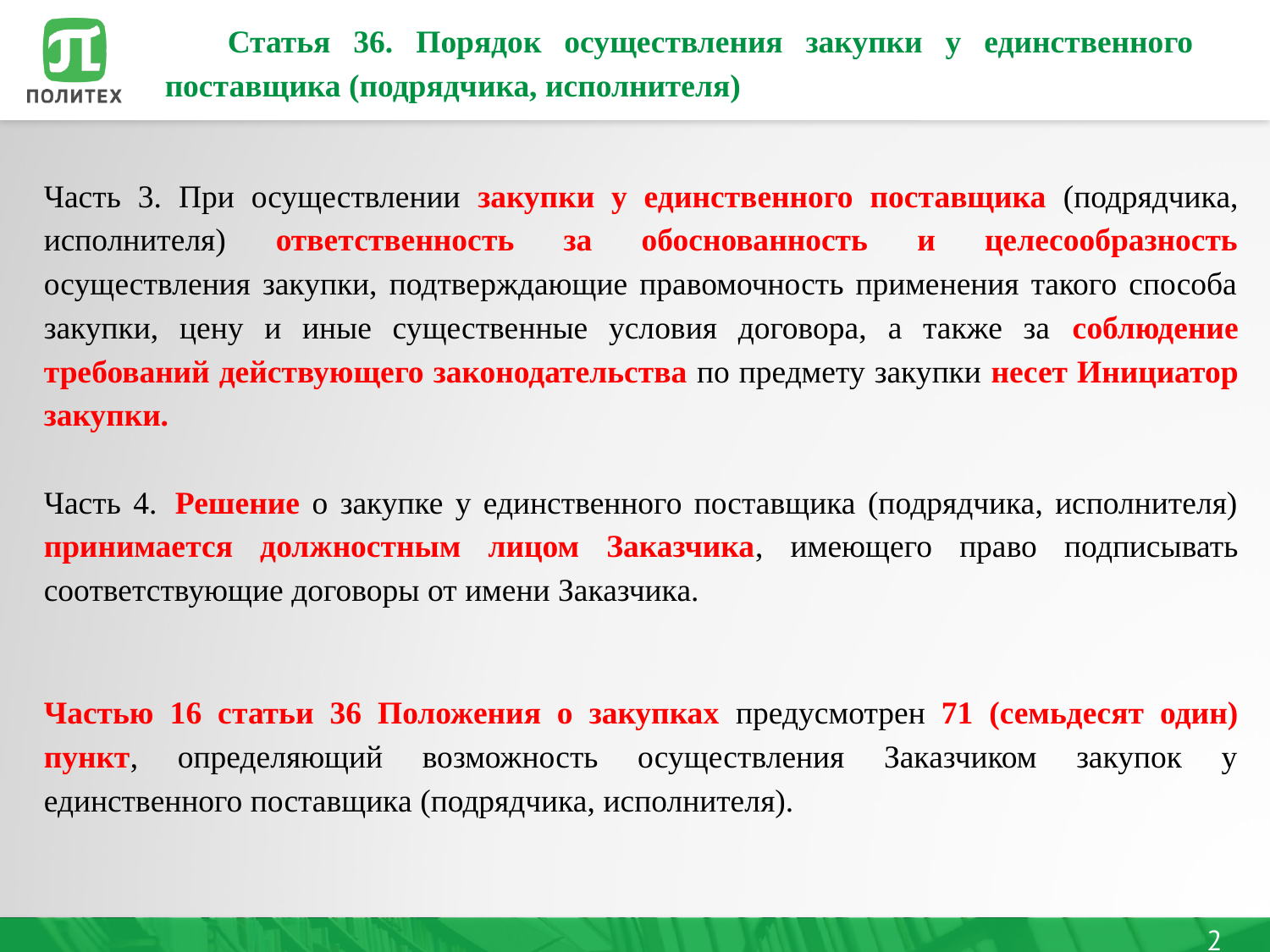

# Статья 36. Порядок осуществления закупки у единственного поставщика (подрядчика, исполнителя)

Часть 3. При осуществлении закупки у единственного поставщика (подрядчика, исполнителя) ответственность за обоснованность и целесообразность осуществления закупки, подтверждающие правомочность применения такого способа закупки, цену и иные существенные условия договора, а также за соблюдение требований действующего законодательства по предмету закупки несет Инициатор закупки.

Часть 4.	Решение о закупке у единственного поставщика (подрядчика, исполнителя) принимается должностным лицом Заказчика, имеющего право подписывать соответствующие договоры от имени Заказчика.

Частью 16 статьи 36 Положения о закупках предусмотрен 71 (семьдесят один) пункт, определяющий возможность осуществления Заказчиком закупок у единственного поставщика (подрядчика, исполнителя).